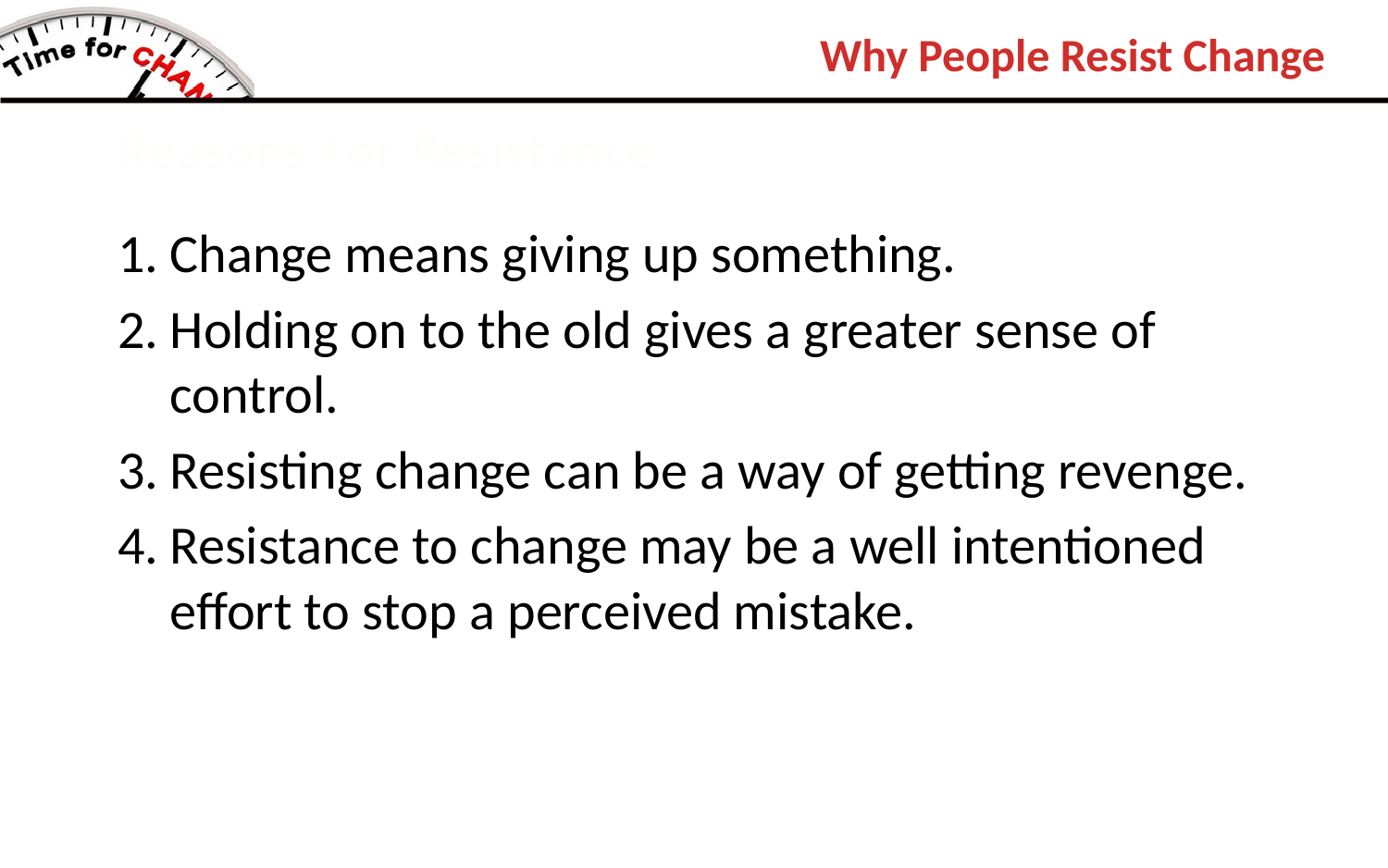

Why People Resist Change
# Reasons For Resistance
1.	Change means giving up something.
2.	Holding on to the old gives a greater sense of control.
3.	Resisting change can be a way of getting revenge.
4.	Resistance to change may be a well intentioned effort to stop a perceived mistake.